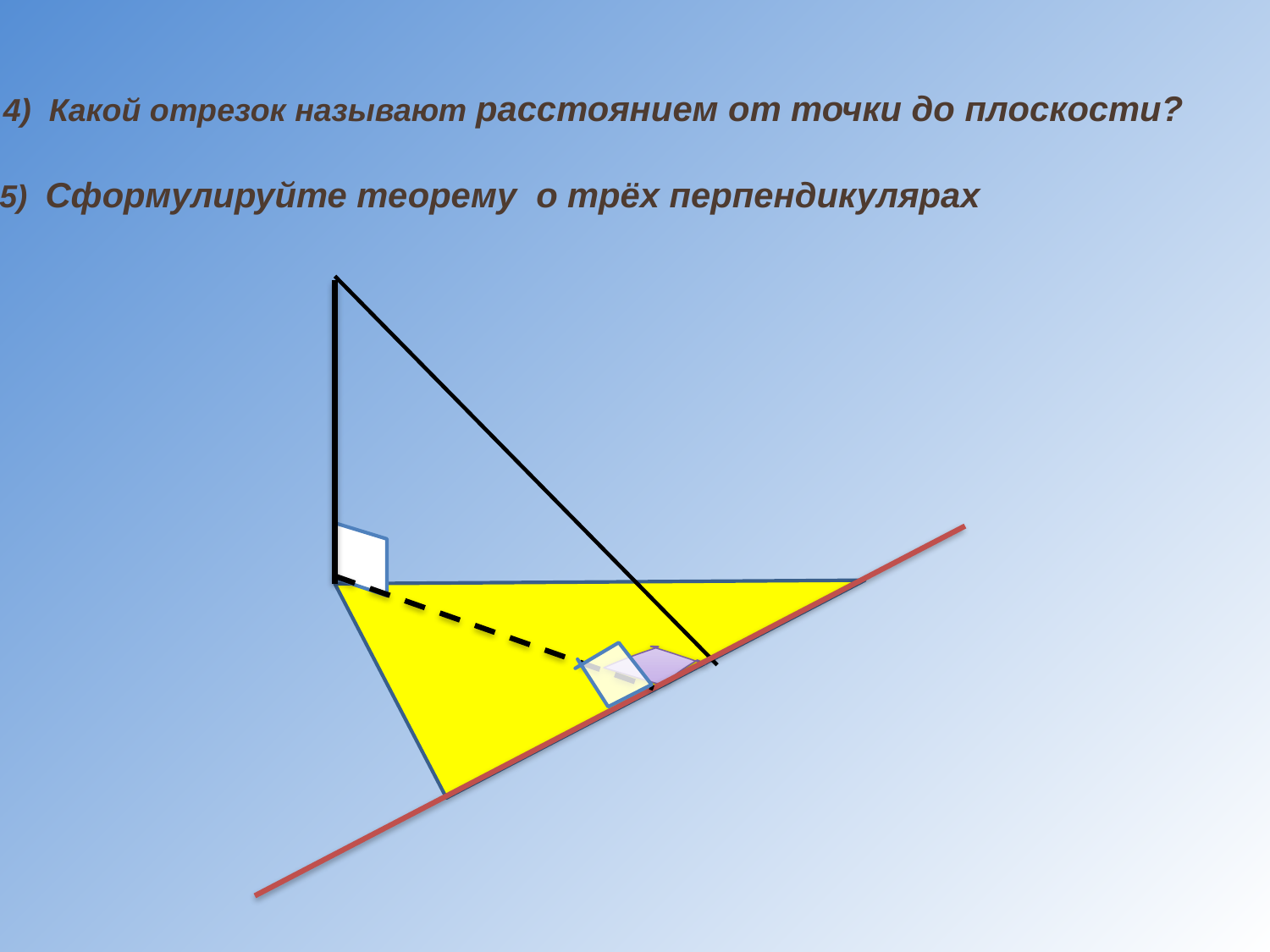

4)  Какой отрезок называют расстоянием от точки до плоскости?
5)  Сформулируйте теорему  о трёх перпендикулярах